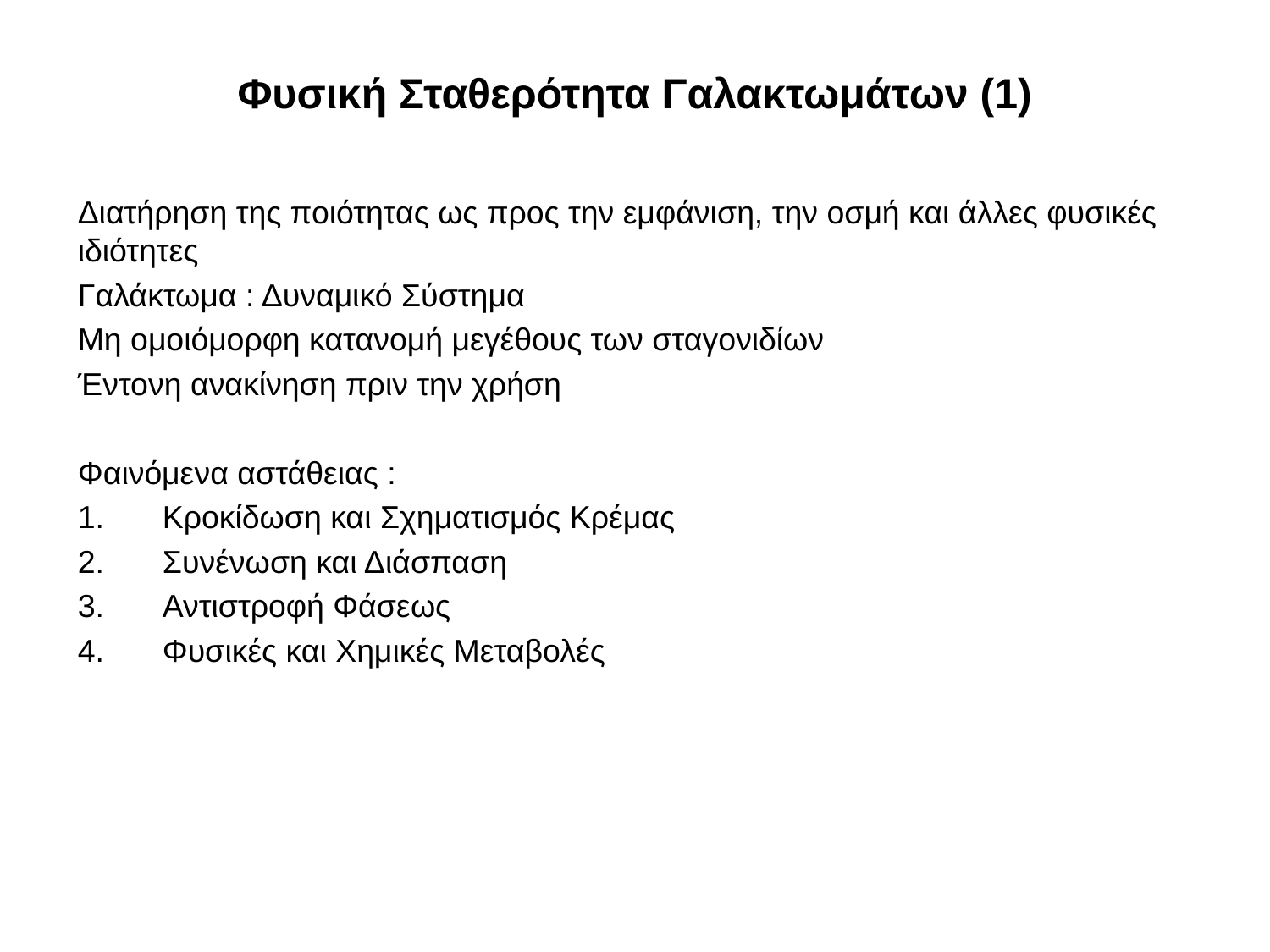

# Φυσική Σταθερότητα Γαλακτωμάτων (1)
Διατήρηση της ποιότητας ως προς την εμφάνιση, την οσμή και άλλες φυσικές ιδιότητες
Γαλάκτωμα : Δυναμικό Σύστημα
Μη ομοιόμορφη κατανομή μεγέθους των σταγονιδίων
Έντονη ανακίνηση πριν την χρήση

Φαινόμενα αστάθειας :
1.	Κροκίδωση και Σχηματισμός Κρέμας
2.	Συνένωση και Διάσπαση
3.	Αντιστροφή Φάσεως
4.	Φυσικές και Χημικές Μεταβολές